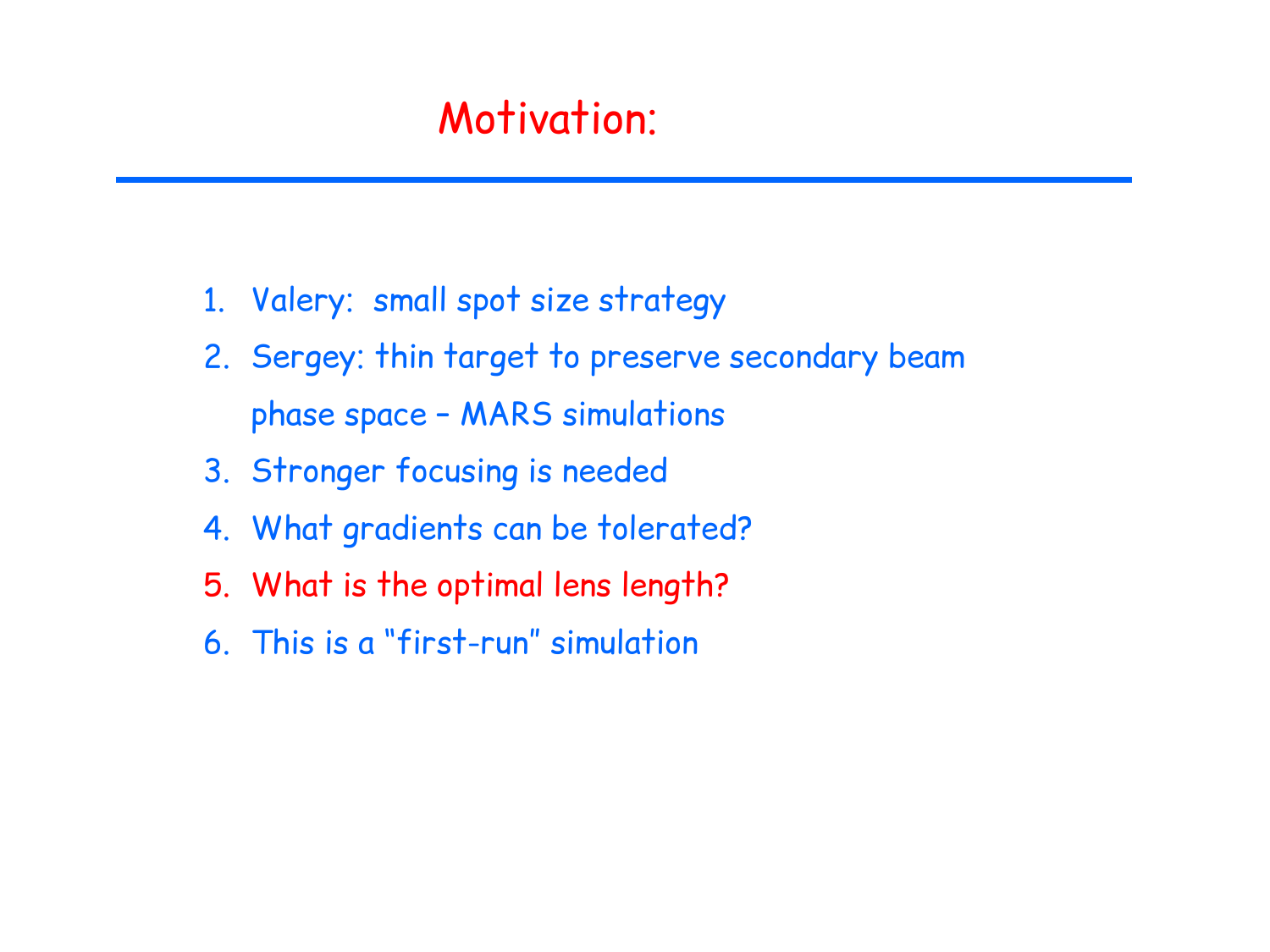

Motivation:
Valery:  small spot size strategy
Sergey: thin target to preserve secondary beam phase space – MARS simulations
Stronger focusing is needed
What gradients can be tolerated?
What is the optimal lens length?
This is a “first-run” simulation